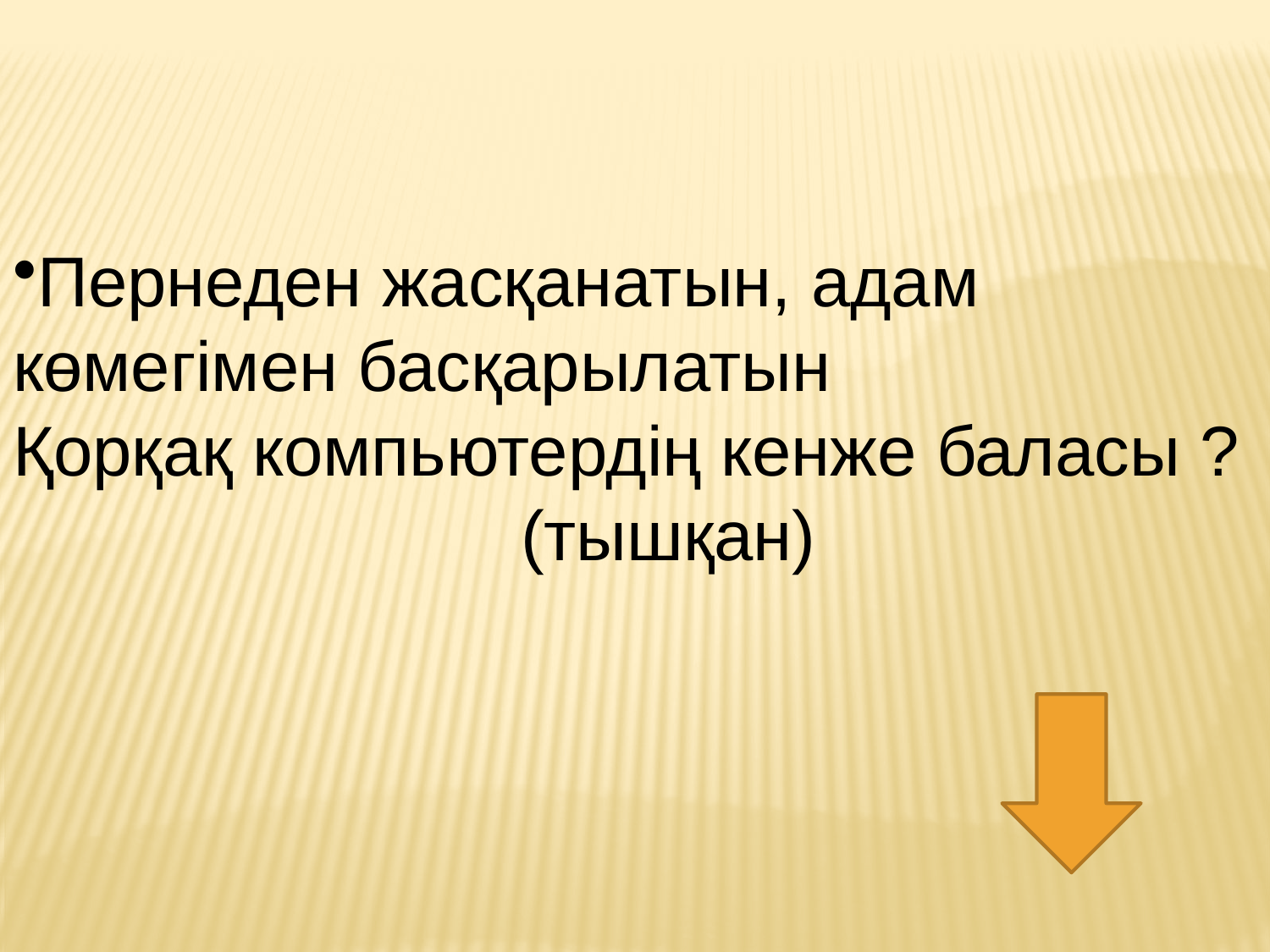

Пернеден жасқанатын, адам көмегімен басқарылатын
Қорқақ компьютердің кенже баласы ?
				(тышқан)